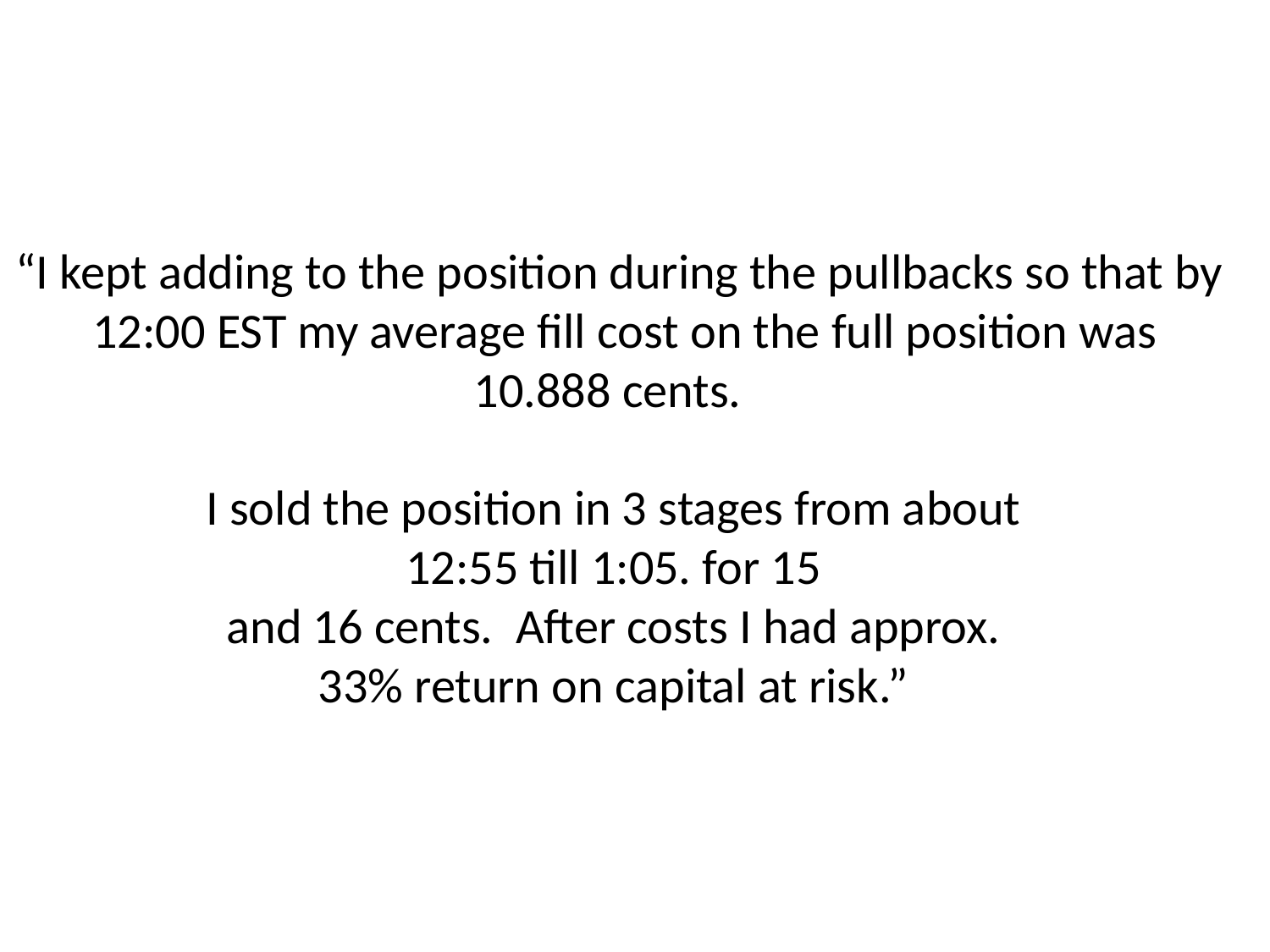

# “I kept adding to the position during the pullbacks so that by  12:00 EST my average fill cost on the full position was 10.888 cents. I sold the position in 3 stages from about 12:55 till 1:05. for 15 and 16 cents.  After costs I had approx. 33% return on capital at risk.”